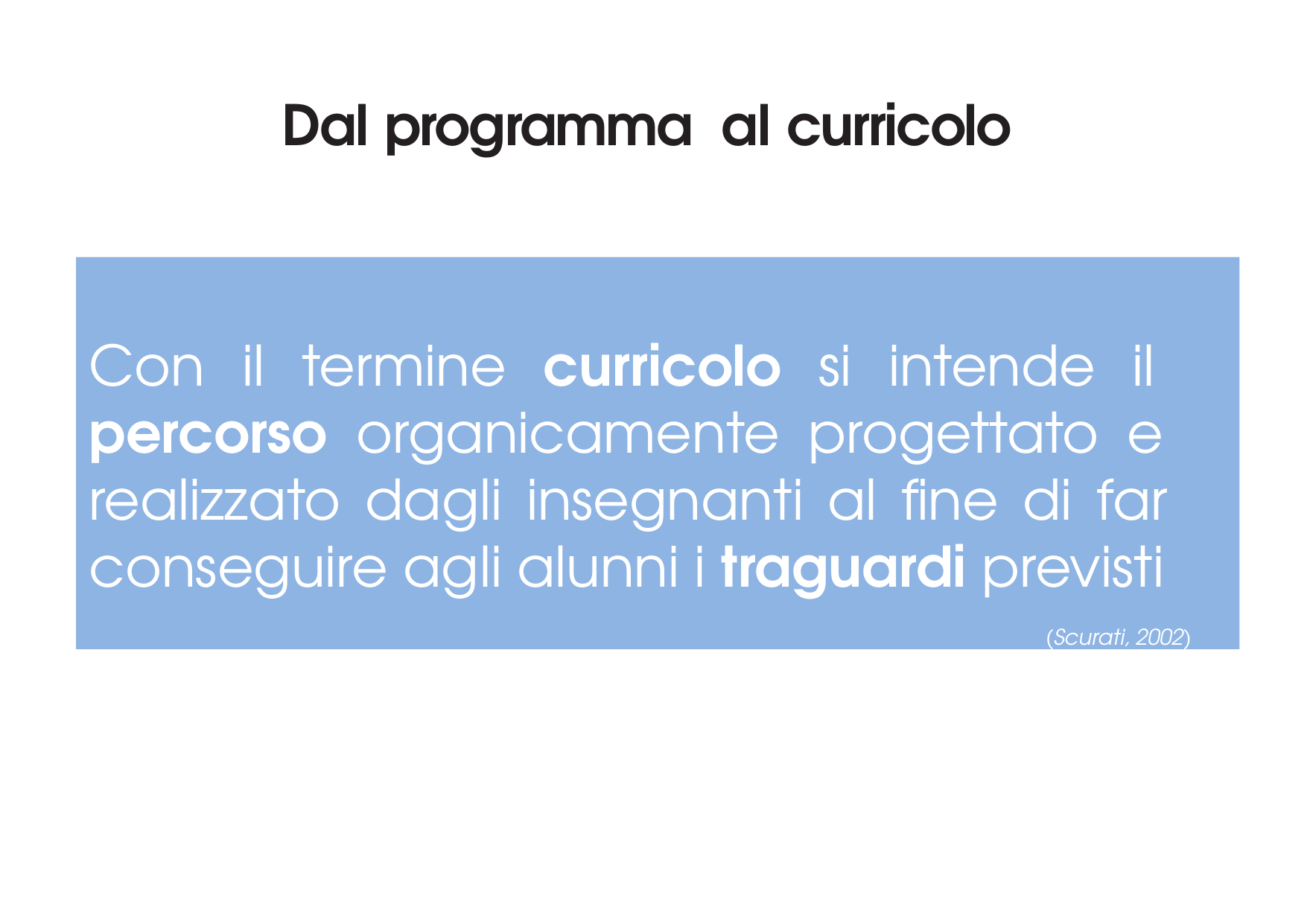

# Dal programma  al curricolo

Con il termine curricolo si intende il  percorso organicamente progettato e  realizzato dagli insegnanti al fine di far  conseguire agli alunni i traguardi previsti
(Scurati, 2002)